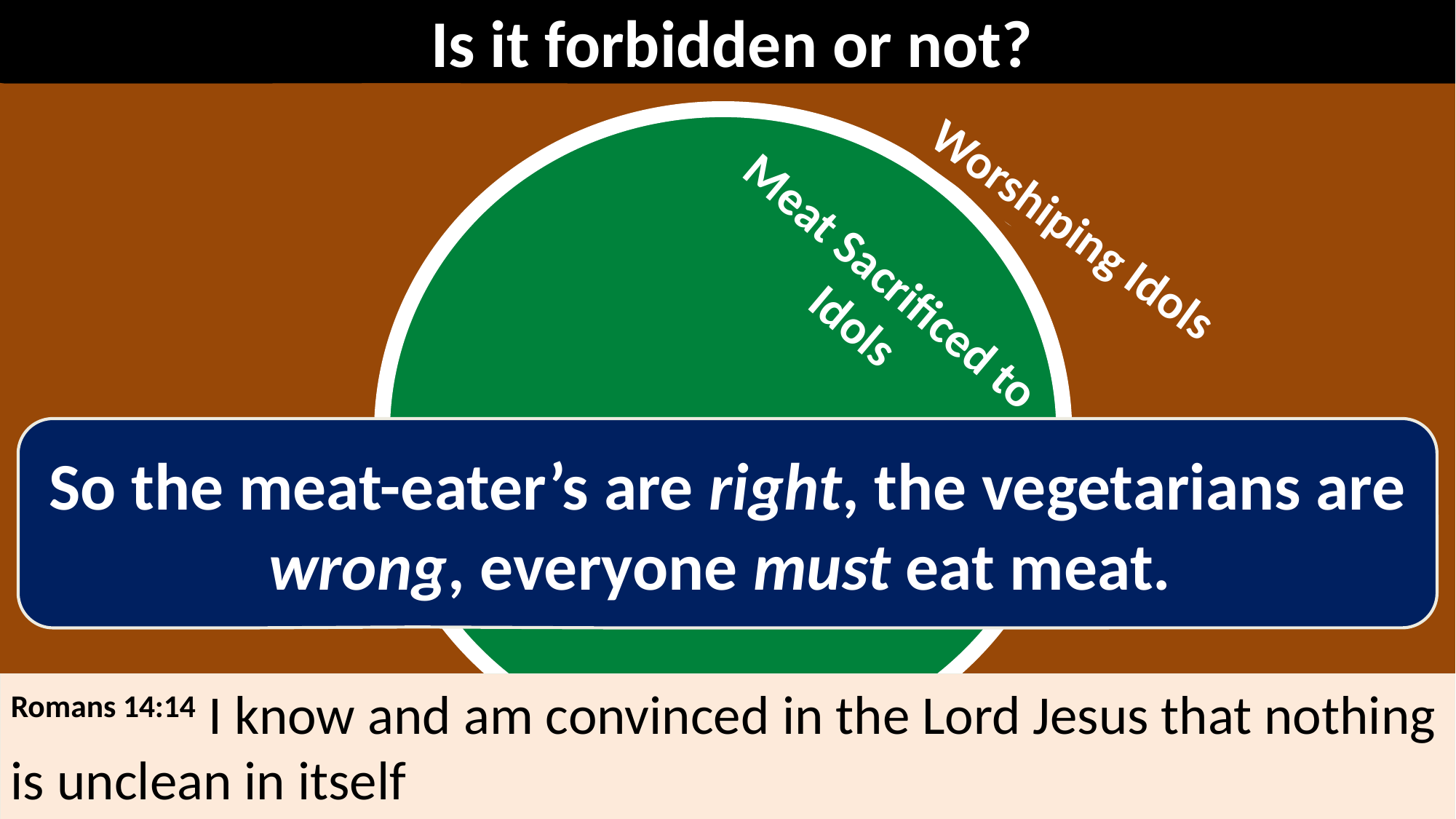

Is it forbidden or not?

Worshiping Idols
Meat Sacrificed to Idols
Christian FREEDOM
So the meat-eater’s are right, the vegetarians are wrong, everyone must eat meat.
Romans 14:14 I know and am convinced in the Lord Jesus that nothing is unclean in itself